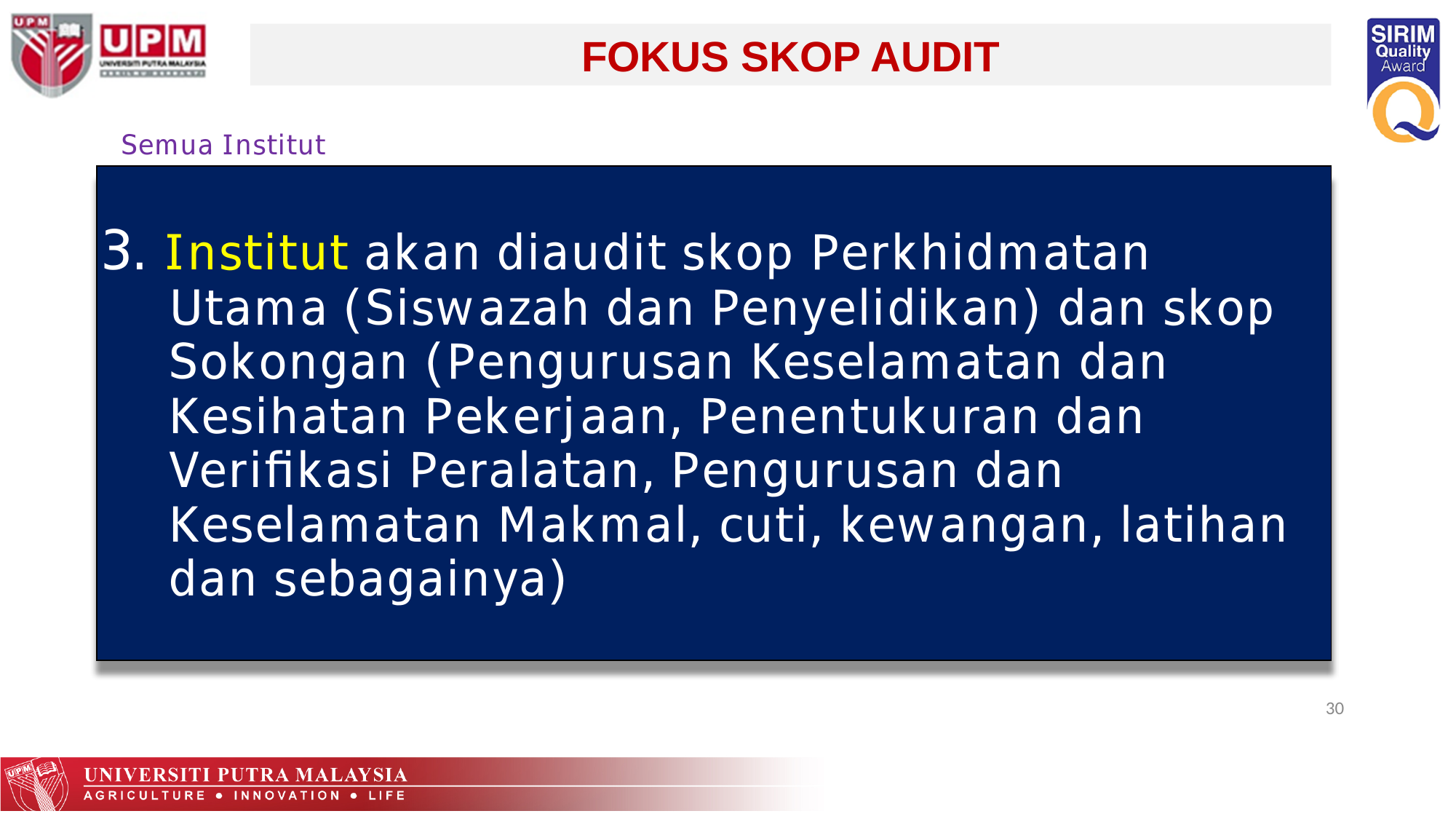

FOKUS SKOP AUDIT
Semua Institut
| 3. Institut akan diaudit skop Perkhidmatan Utama (Siswazah dan Penyelidikan) dan skop Sokongan (Pengurusan Keselamatan dan Kesihatan Pekerjaan, Penentukuran dan Verifikasi Peralatan, Pengurusan dan Keselamatan Makmal, cuti, kewangan, latihan dan sebagainya) |
| --- |
30